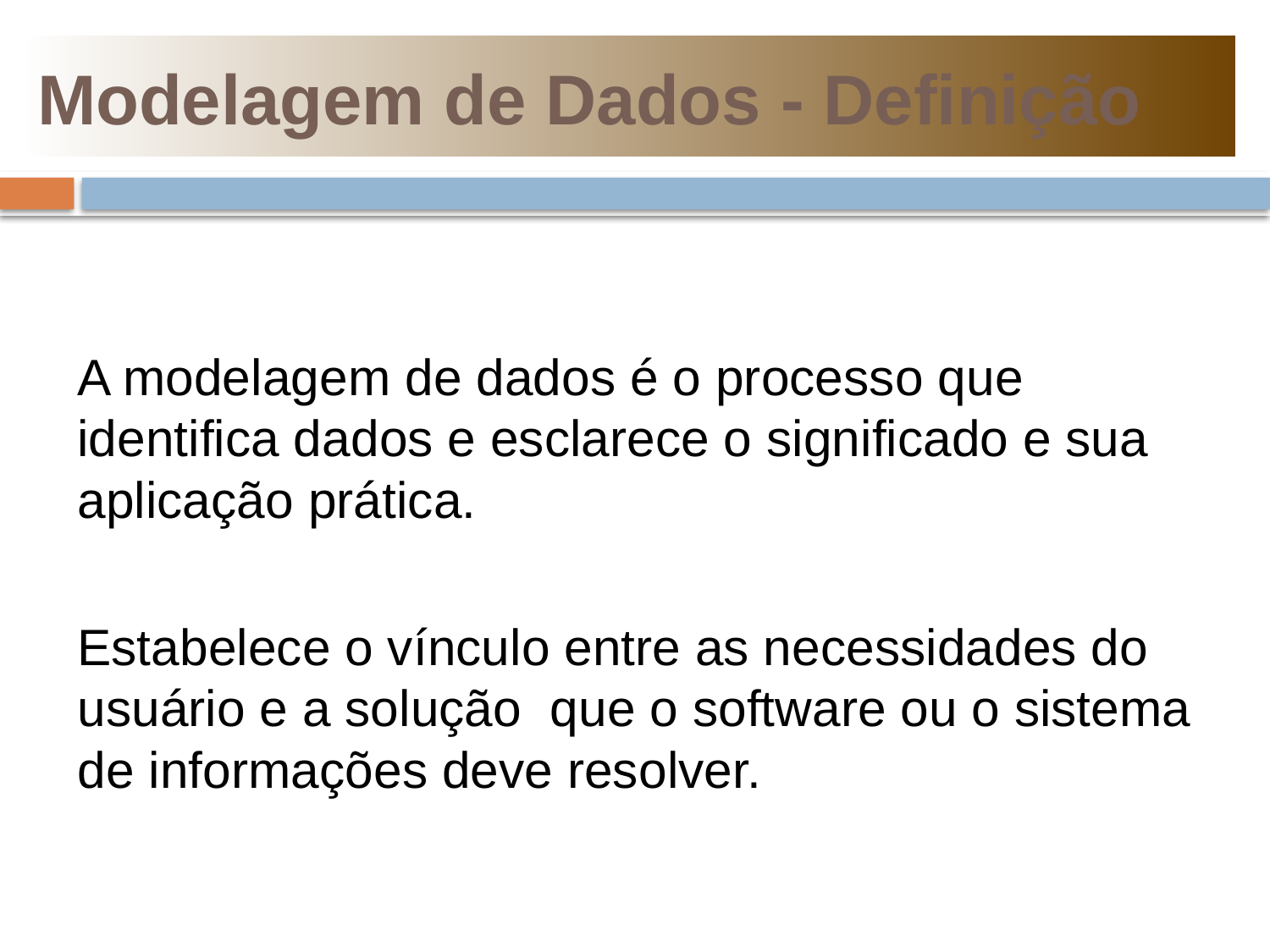

# Modelagem de Dados - Definição

A modelagem de dados é o processo que identifica dados e esclarece o significado e sua aplicação prática.

Estabelece o vínculo entre as necessidades do usuário e a solução  que o software ou o sistema de informações deve resolver.